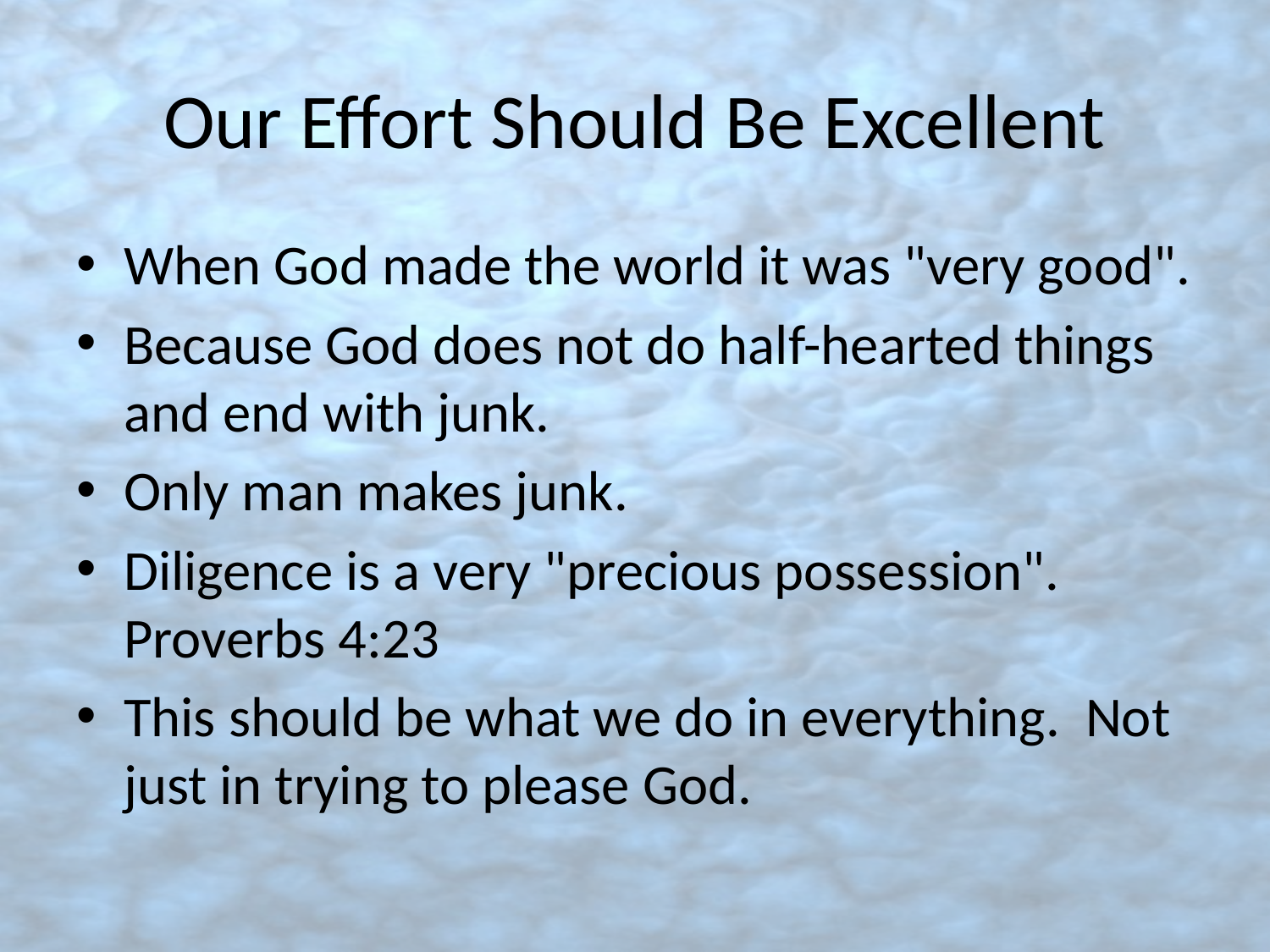

# Our Effort Should Be Excellent
When God made the world it was "very good".
Because God does not do half-hearted things and end with junk.
Only man makes junk.
Diligence is a very "precious possession".  Proverbs 4:23
This should be what we do in everything.  Not just in trying to please God.